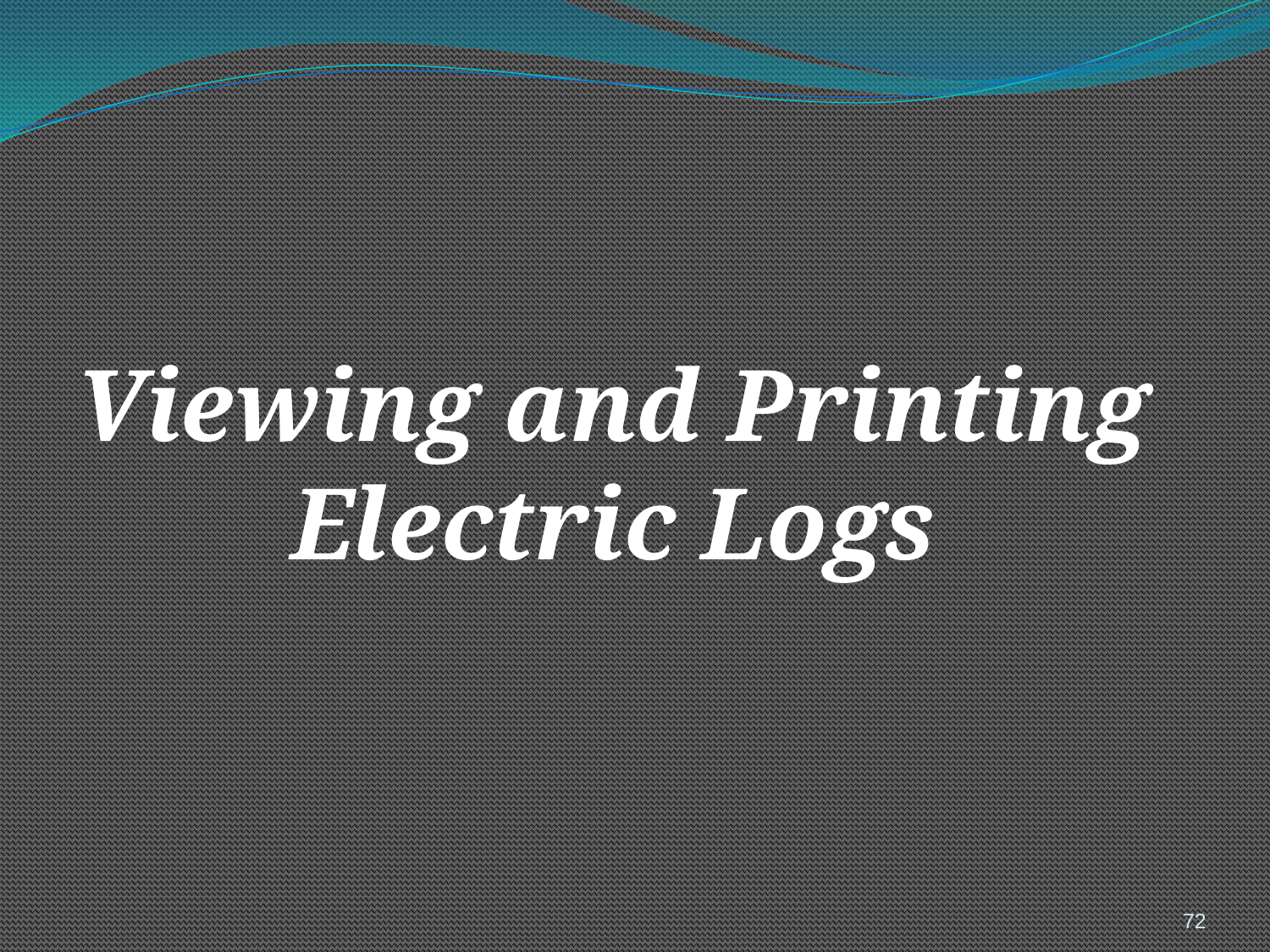

# Viewing and Printing Electric Logs
72